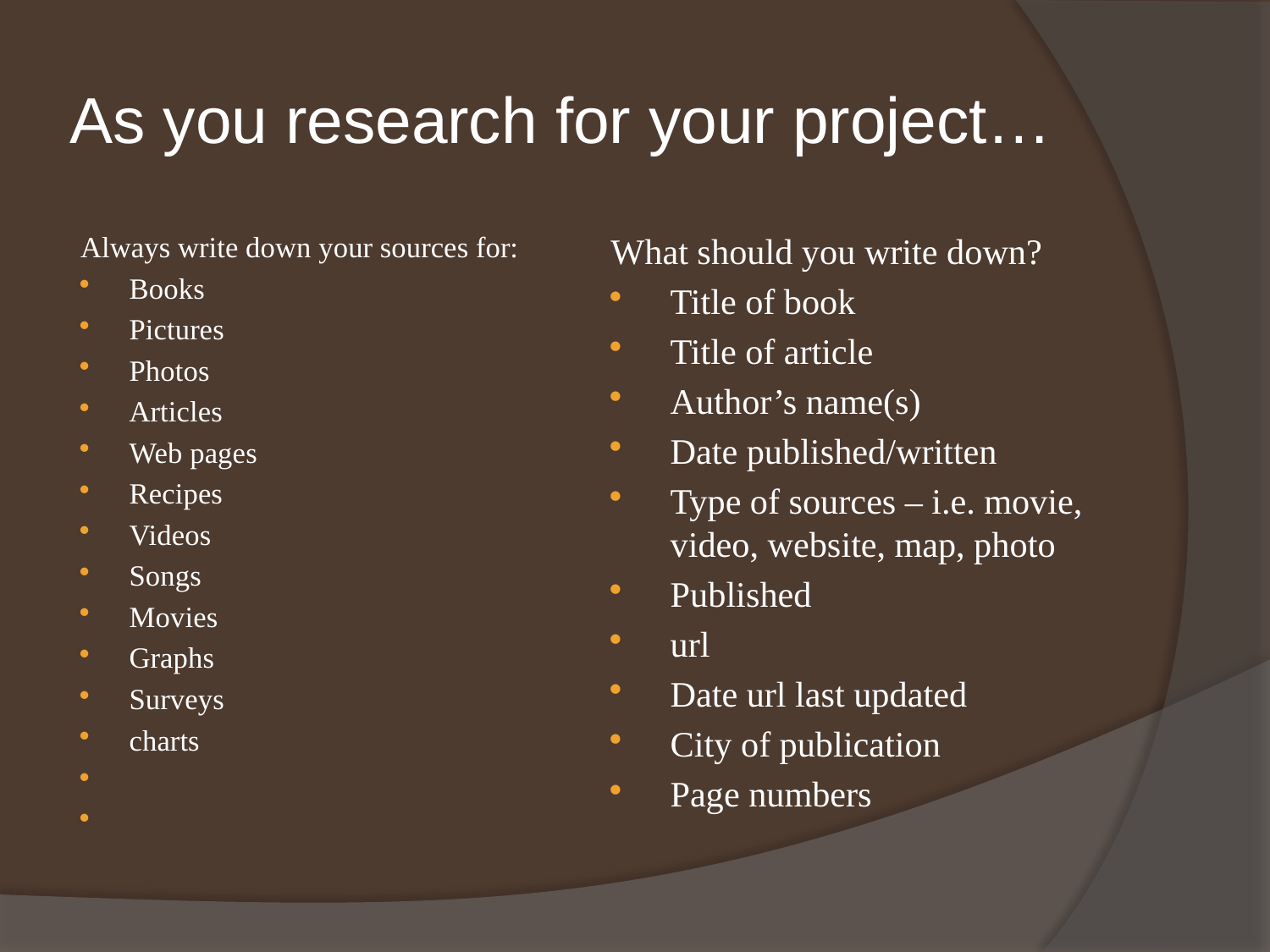

# As you research for your project…
Always write down your sources for:
Books
Pictures
Photos
Articles
Web pages
Recipes
Videos
Songs
Movies
Graphs
Surveys
charts

What should you write down?
Title of book
Title of article
Author’s name(s)
Date published/written
Type of sources – i.e. movie, video, website, map, photo
Published
url
Date url last updated
City of publication
Page numbers